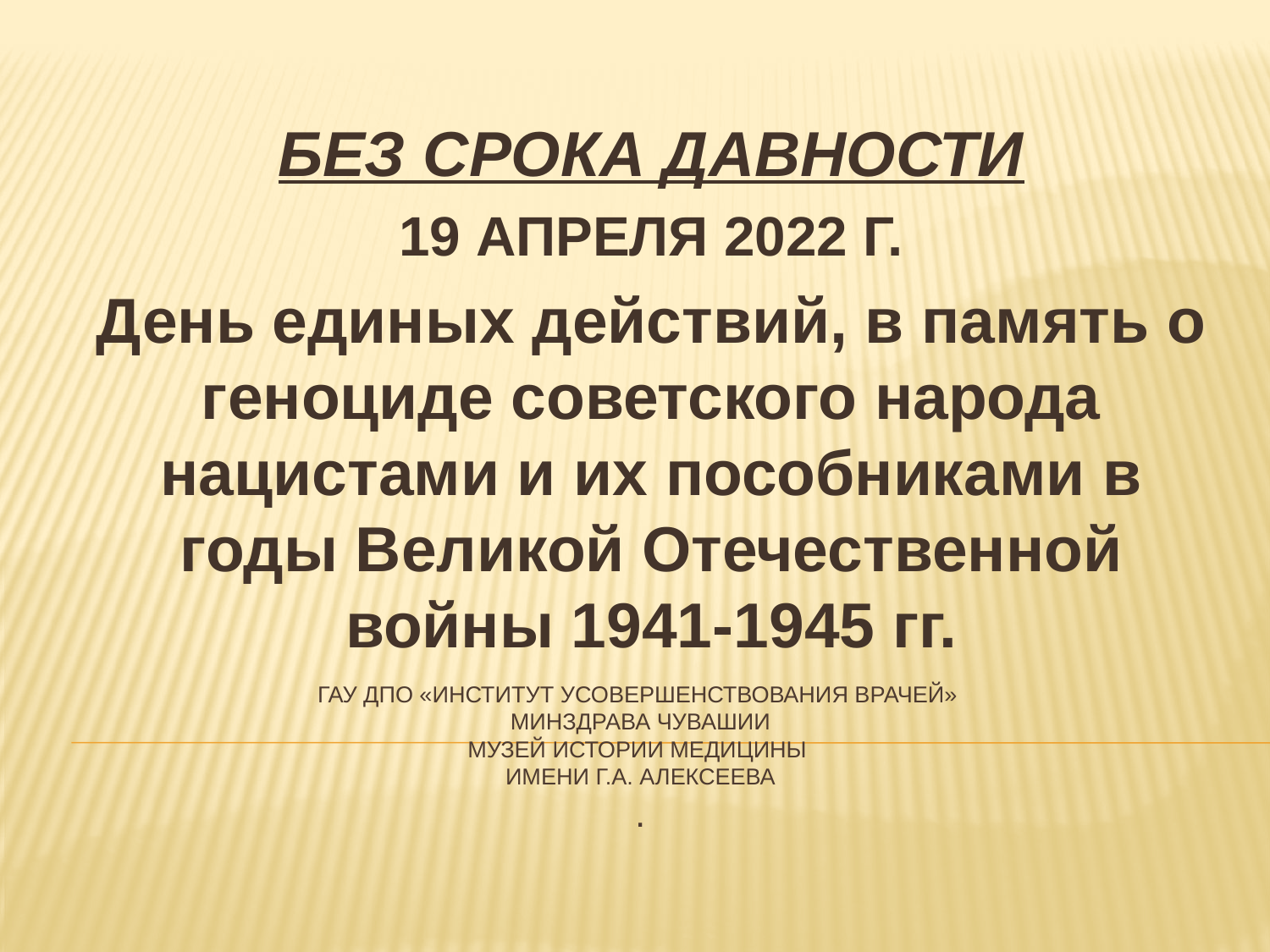

БЕЗ СРОКА ДАВНОСТИ
19 АПРЕЛЯ 2022 Г.
День единых действий, в память о геноциде советского народа нацистами и их пособниками в годы Великой Отечественной войны 1941-1945 гг.
# ГАУ ДПО «Институт усовершенствования врачей» Минздрава Чувашии Музей истории медицины имени Г.а. Алексеева .